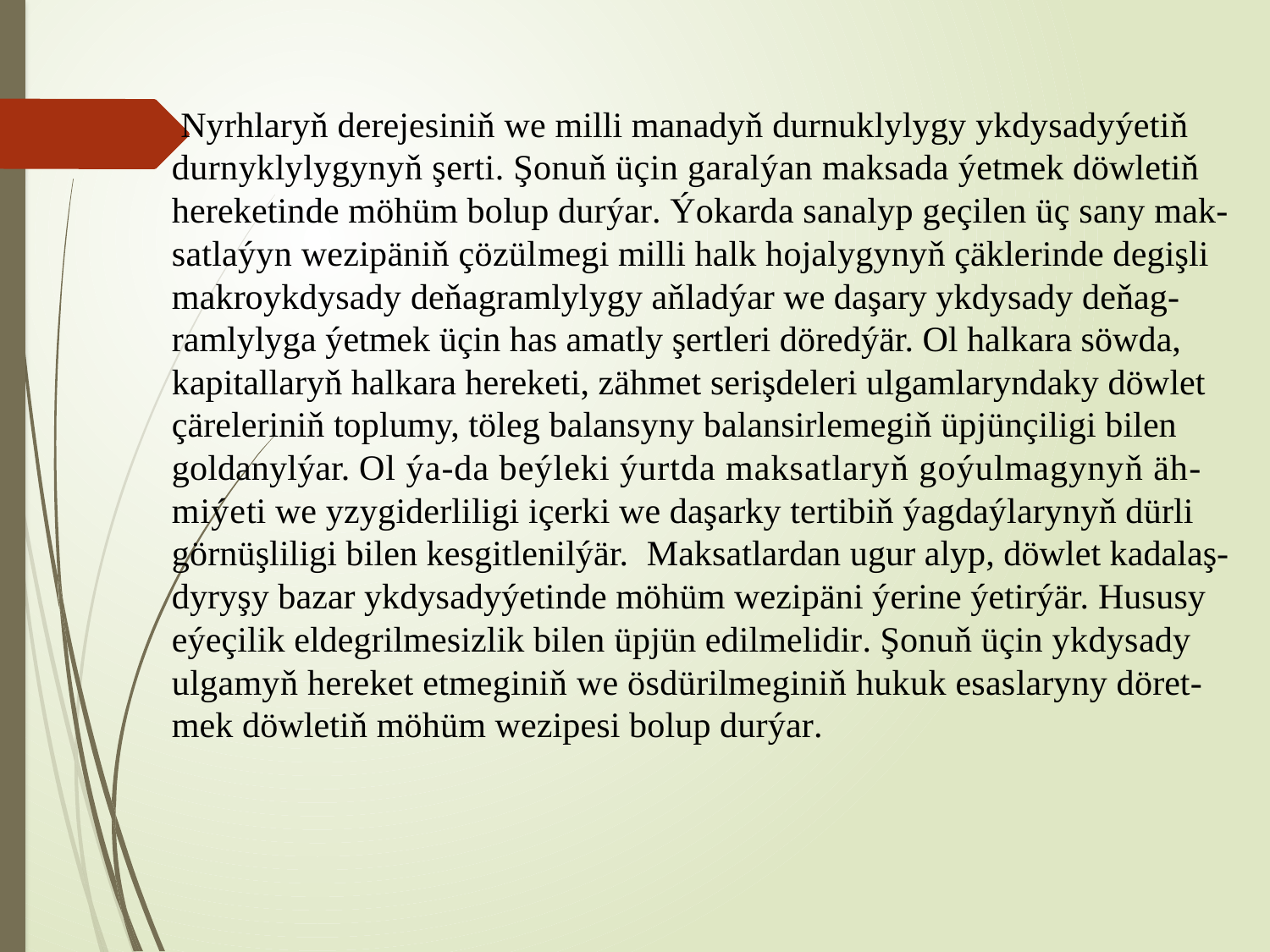

# Nyrhlaryň derejesiniň we milli manadyň durnuklylygy ykdysadyýetiň durnyklylygynyň şerti. Şonuň üçin garalýan maksada ýetmek döwletiň hereketinde möhüm bolup durýar. Ýokarda sanalyp geçilen üç sany mak-satlaýyn wezipäniň çözülmegi milli halk hojalygynyň çäklerinde degişli makroykdysady deňagramlylygy aňladýar we daşary ykdysady deňag-ramlylyga ýetmek üçin has amatly şertleri döredýär. Ol halkara söwda, kapitallaryň halkara hereketi, zähmet serişdeleri ulgamlaryndaky döwlet çäreleriniň toplumy, töleg balansyny balansirlemegiň üpjünçiligi bilen goldanylýar. Ol ýa-da beýleki ýurtda maksatlaryň goýulmagynyň äh-miýeti we yzygiderliligi içerki we daşarky tertibiň ýagdaýlarynyň dürli görnüşliligi bilen kesgitlenilýär.  Maksatlardan ugur alyp, döwlet kadalaş-dyryşy bazar ykdysadyýetinde möhüm wezipäni ýerine ýetirýär. Hususy eýeçilik eldegrilmesizlik bilen üpjün edilmelidir. Şonuň üçin ykdysady ulgamyň hereket etmeginiň we ösdürilmeginiň hukuk esaslaryny döret-mek döwletiň möhüm wezipesi bolup durýar.